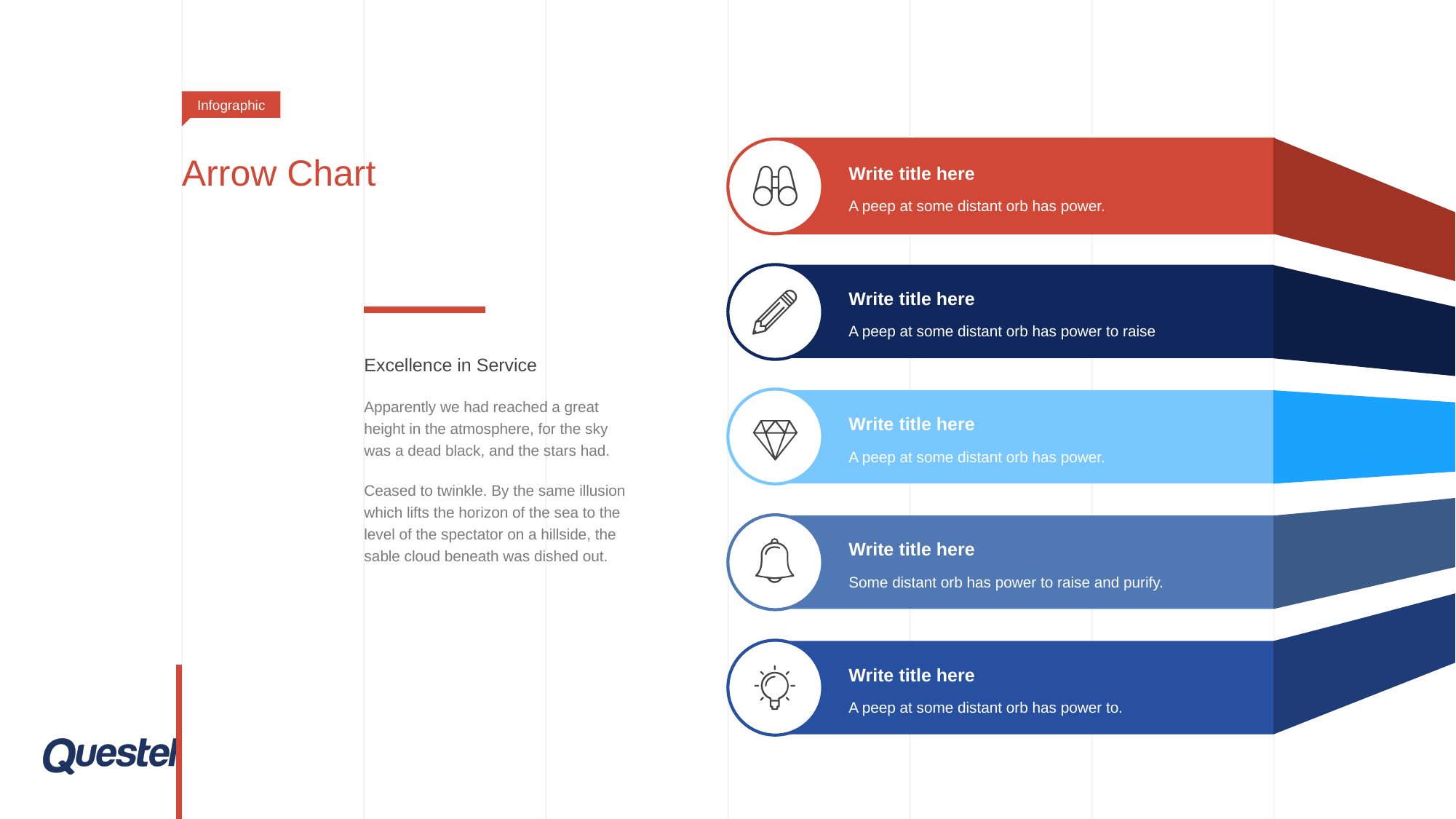

Infographic

Write title here
A peep at some distant orb has power.

# Arrow Chart

Write title here
A peep at some distant orb has power to raise

Excellence in Service
Apparently we had reached a great height in the atmosphere, for the sky was a dead black, and the stars had.
Ceased to twinkle. By the same illusion which lifts the horizon of the sea to the level of the spectator on a hillside, the sable cloud beneath was dished out.

Write title here
A peep at some distant orb has power.

Write title here
Some distant orb has power to raise and purify.

Write title here
A peep at some distant orb has power to.